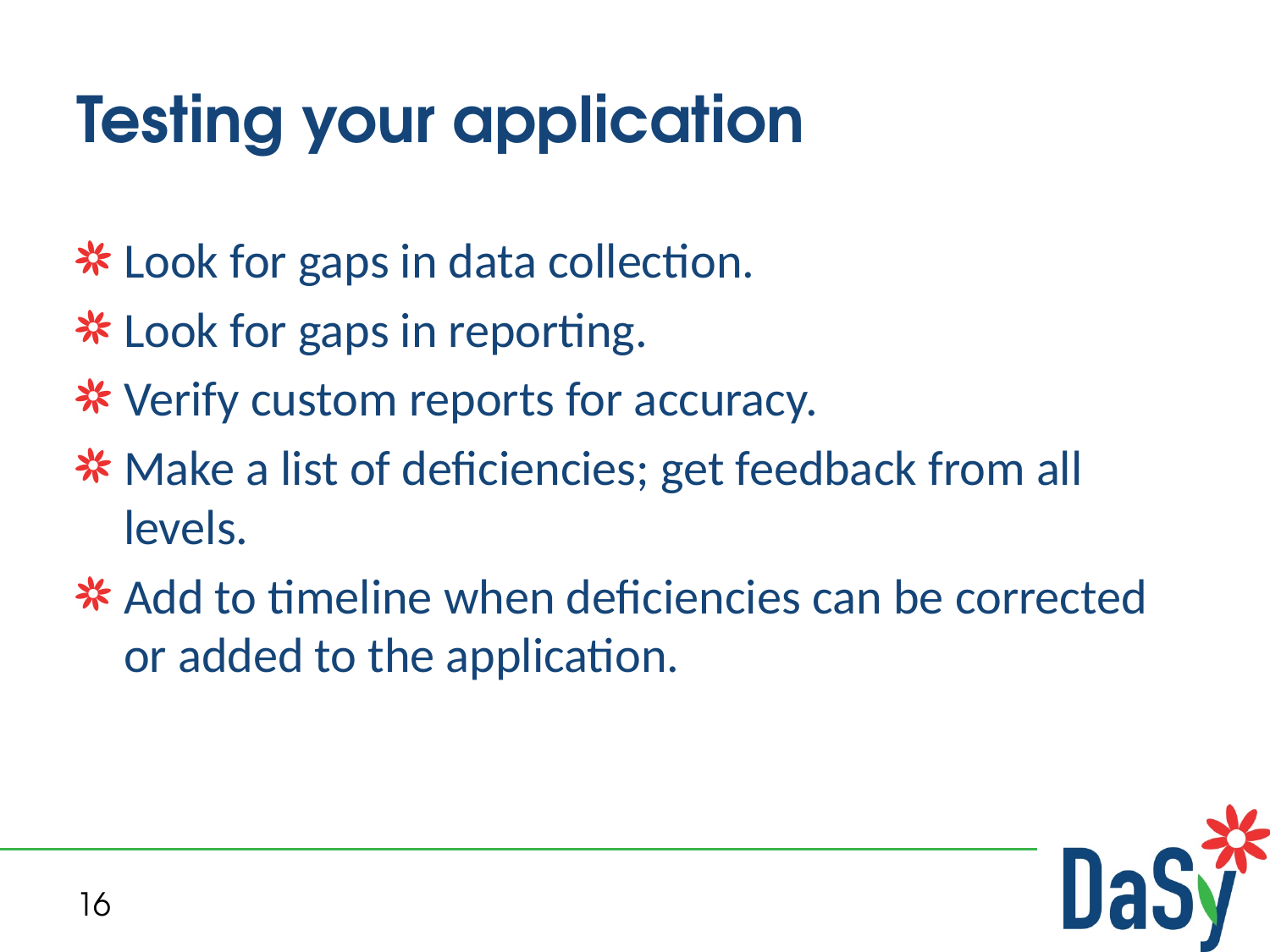

# Testing your application
Look for gaps in data collection.
Look for gaps in reporting.
Verify custom reports for accuracy.
Make a list of deficiencies; get feedback from all levels.
Add to timeline when deficiencies can be corrected or added to the application.